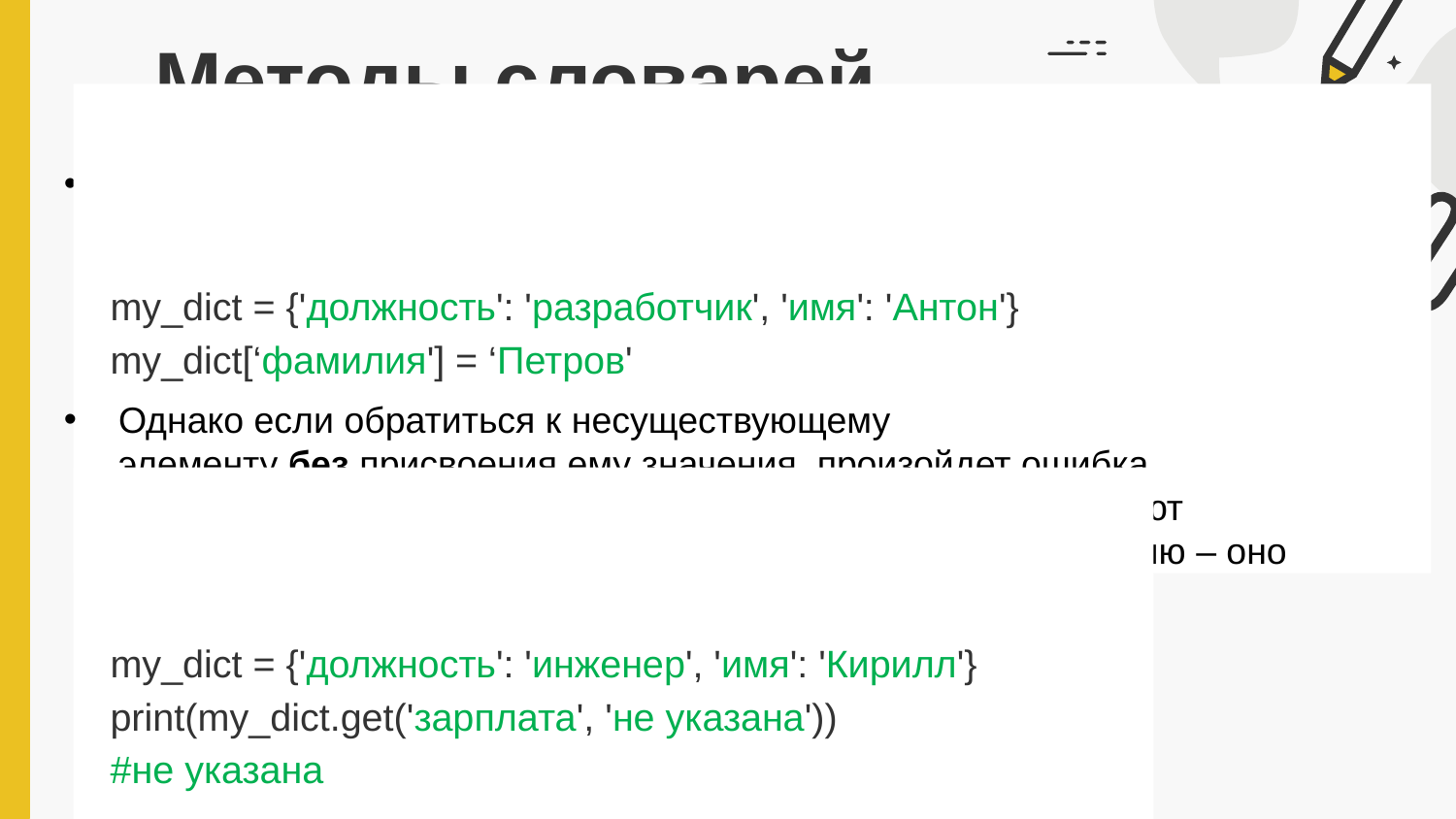

# Методы словарей
Добавление и изменение элементов. (Если ключа в словаре еще нет, новый создастся автоматически)
my_dict = {'должность': 'разработчик', 'имя': 'Антон'}
my_dict[‘фамилия'] = ‘Петров'
Однако если обратиться к несуществующему элементу без присвоения ему значения, произойдет ошибка KeyError. Чтобы избежать появления этой ошибки, используют метод get(), которому можно передать значение по умолчанию – оно выведется, если такого ключа в словаре нет
my_dict = {'должность': 'инженер', 'имя': 'Кирилл'}
print(my_dict.get('зарплата', 'не указана'))
#не указана